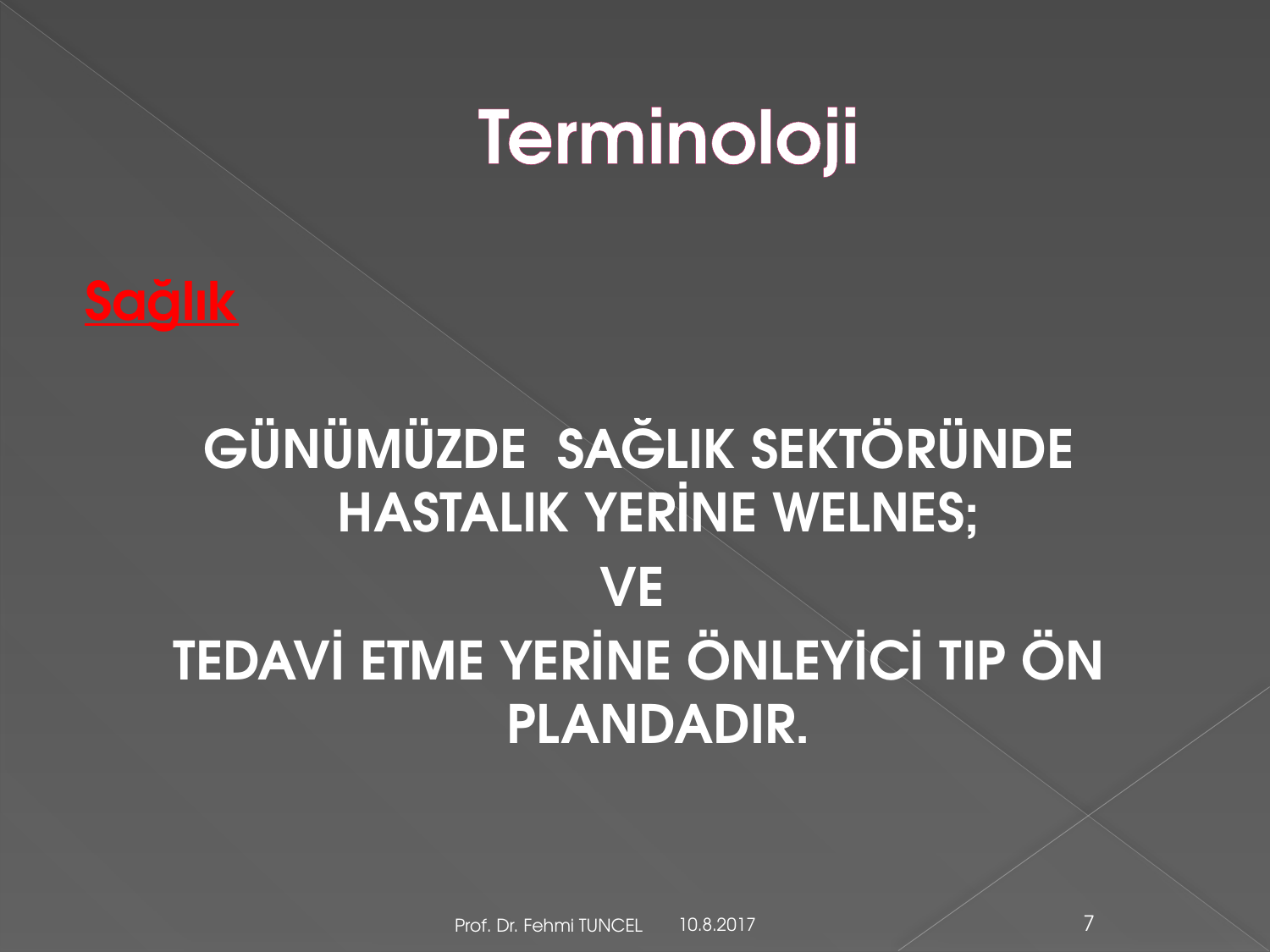

# Terminoloji
Sağlık

GÜNÜMÜZDE  SAĞLIK SEKTÖRÜNDE HASTALIK YERİNE WELNES;
VE
TEDAVİ ETME YERİNE ÖNLEYİCİ TIP ÖN PLANDADIR.
10.8.2017
Prof. Dr. Fehmi TUNCEL
7